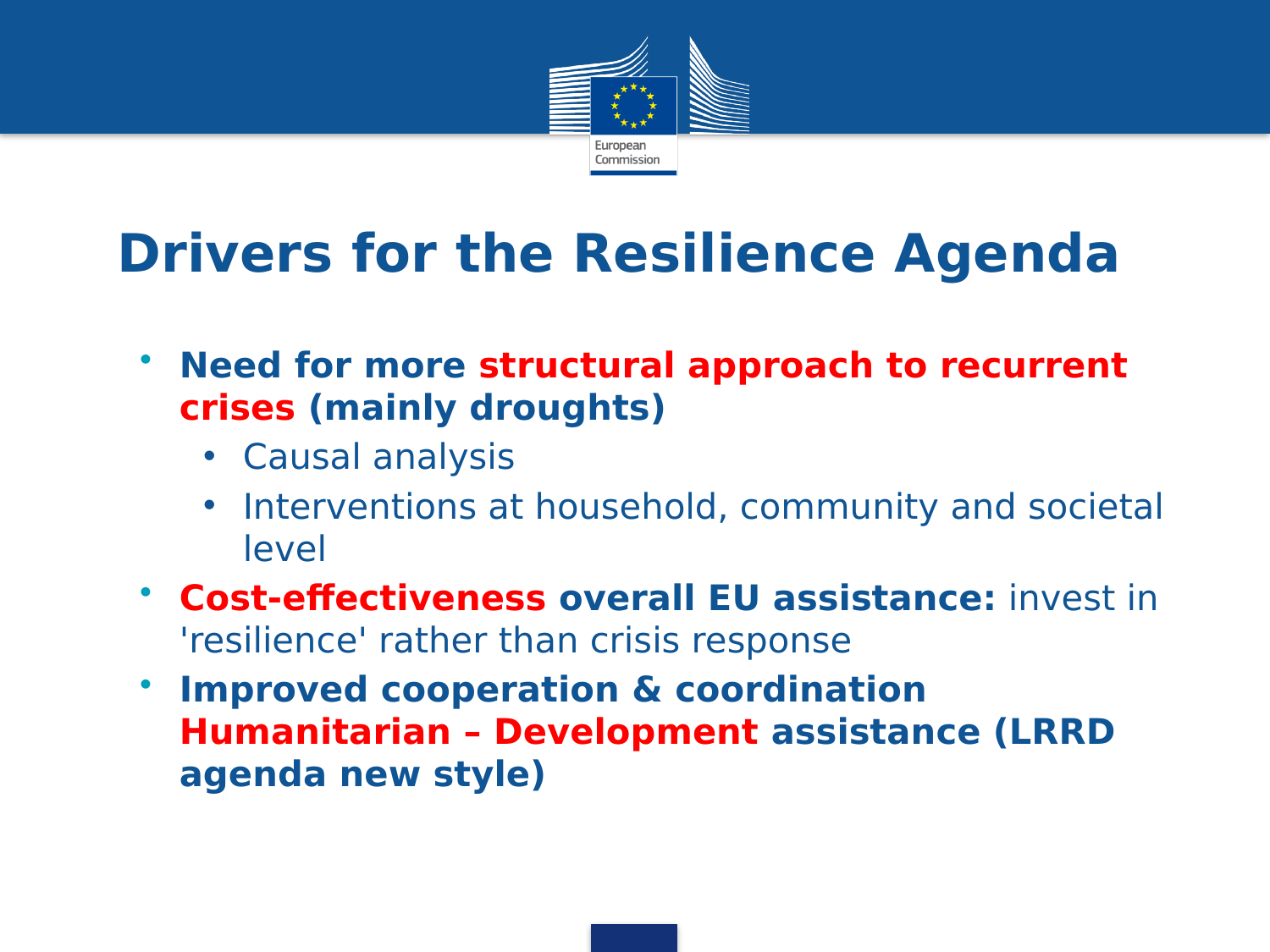

# Drivers for the Resilience Agenda
Need for more structural approach to recurrent crises (mainly droughts)
Causal analysis
Interventions at household, community and societal level
Cost-effectiveness overall EU assistance: invest in 'resilience' rather than crisis response
Improved cooperation & coordination Humanitarian – Development assistance (LRRD agenda new style)